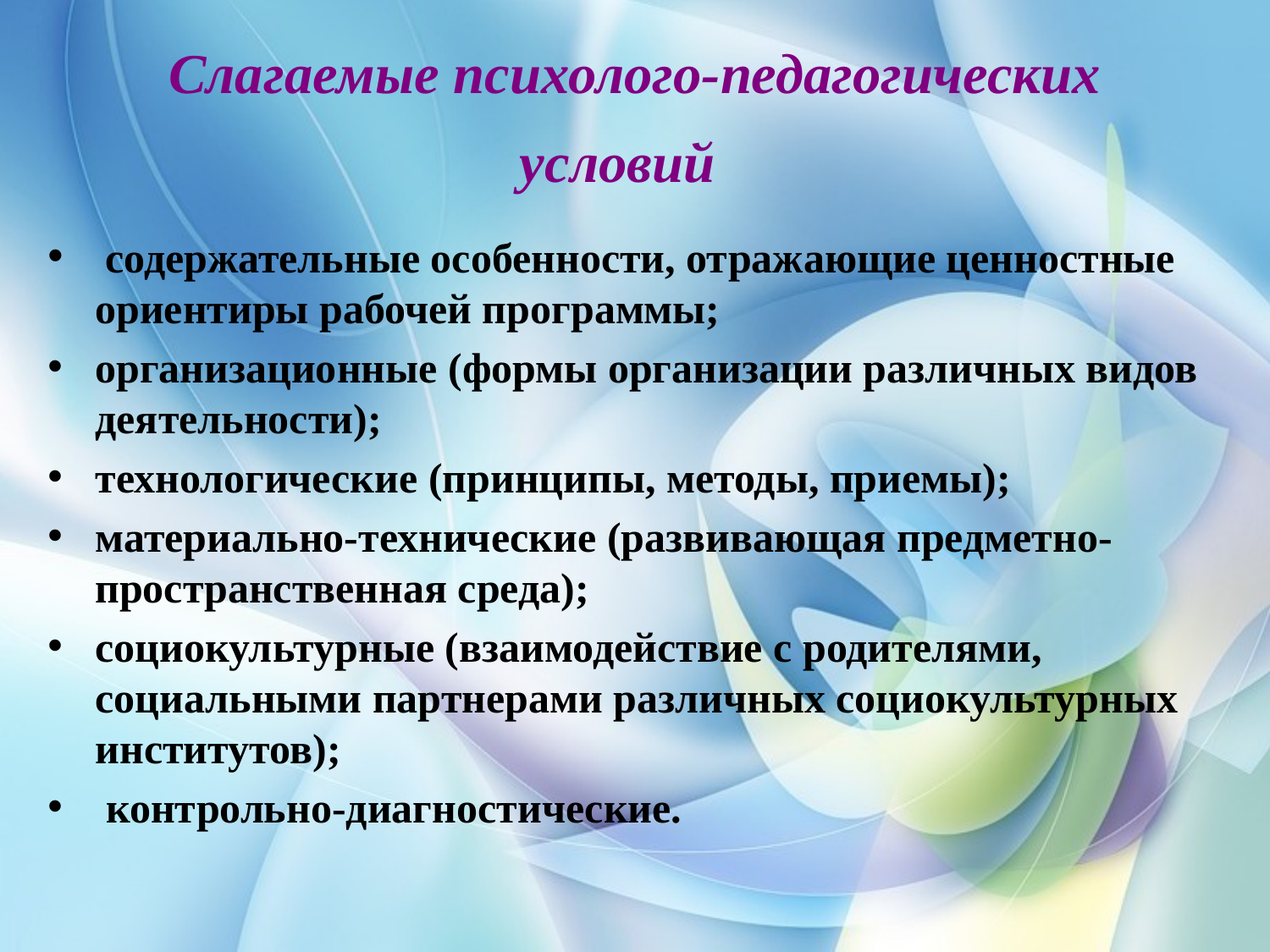

# Слагаемые психолого-педагогических условий
 содержательные особенности, отражающие ценностные ориентиры рабочей программы;
организационные (формы организации различных видов деятельности);
технологические (принципы, методы, приемы);
материально-технические (развивающая предметно-пространственная среда);
социокультурные (взаимодействие с родителями, социальными партнерами различных социокультурных институтов);
 контрольно-диагностические.